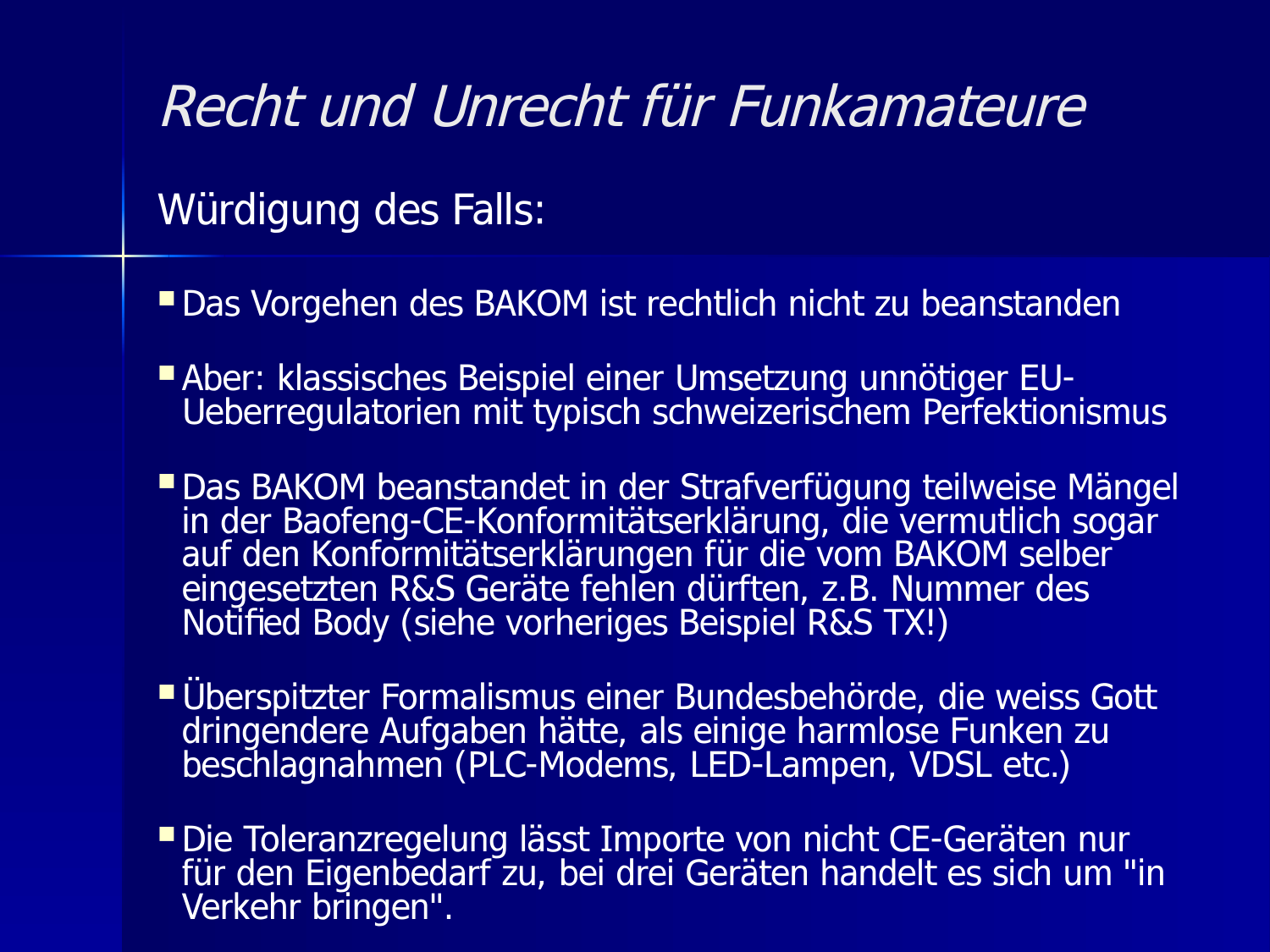

Recht und Unrecht für Funkamateure
Würdigung des Falls:

Das Vorgehen des BAKOM ist rechtlich nicht zu beanstanden
Aber: klassisches Beispiel einer Umsetzung unnötiger EU- Ueberregulatorien mit typisch schweizerischem Perfektionismus
Das BAKOM beanstandet in der Strafverfügung teilweise Mängel in der Baofeng-CE-Konformitätserklärung, die vermutlich sogar auf den Konformitätserklärungen für die vom BAKOM selber eingesetzten R&S Geräte fehlen dürften, z.B. Nummer des Notified Body (siehe vorheriges Beispiel R&S TX!)
Überspitzter Formalismus einer Bundesbehörde, die weiss Gott dringendere Aufgaben hätte, als einige harmlose Funken zu beschlagnahmen (PLC-Modems, LED-Lampen, VDSL etc.)
Die Toleranzregelung lässt Importe von nicht CE-Geräten nur für den Eigenbedarf zu, bei drei Geräten handelt es sich um "in Verkehr bringen".